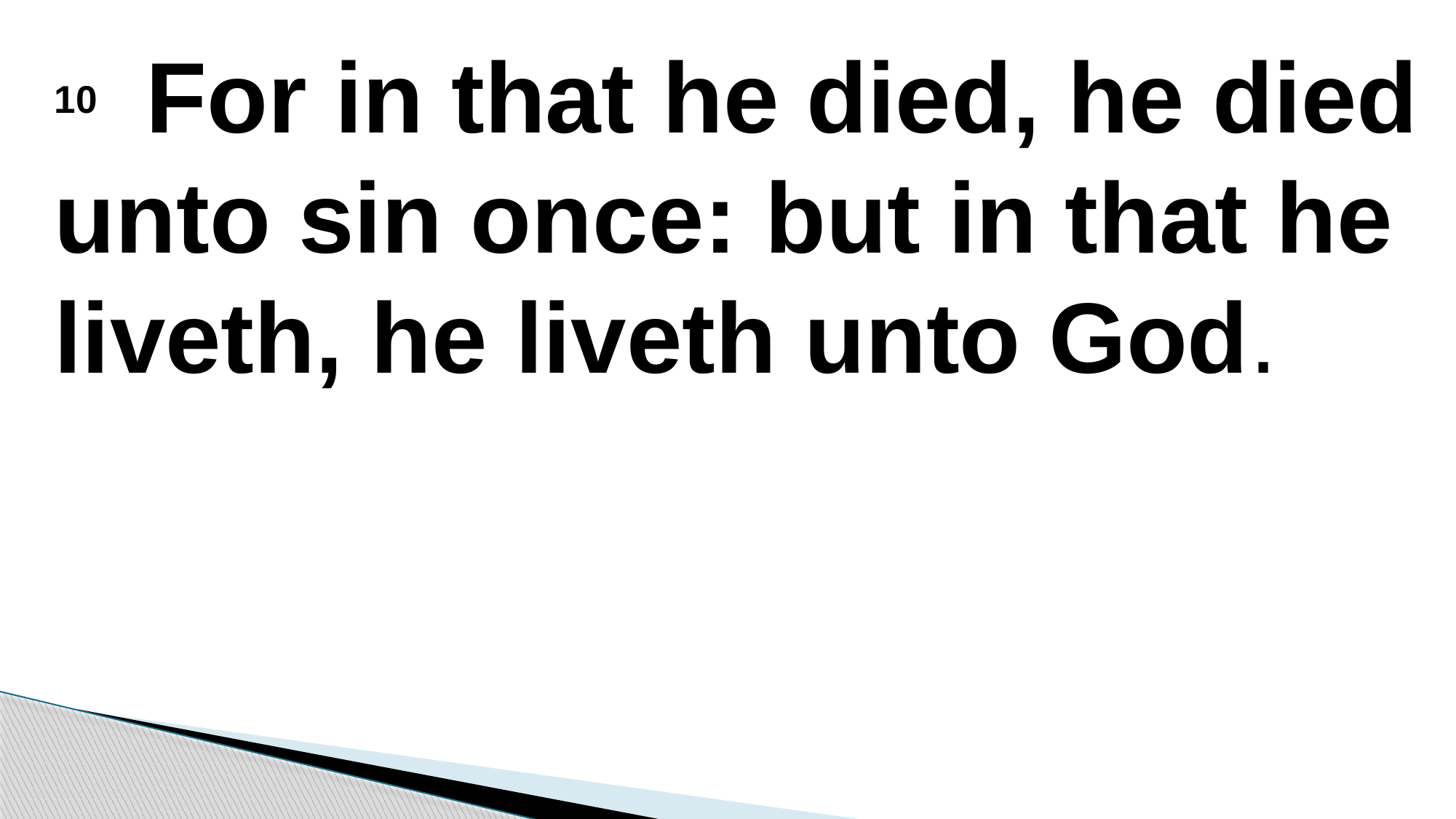

10    For in that he died, he died unto sin once: but in that he liveth, he liveth unto God.